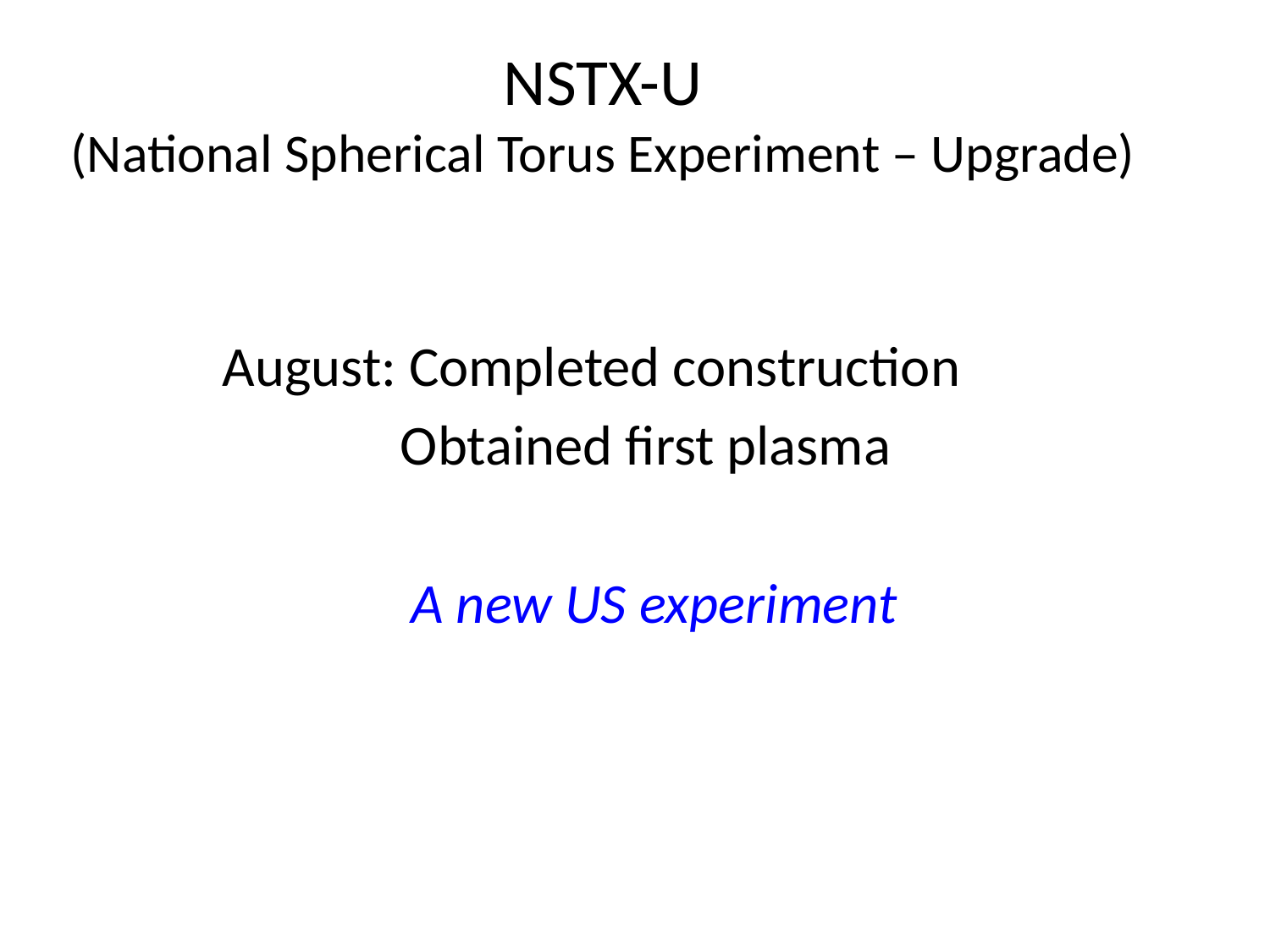

# NSTX-U (National Spherical Torus Experiment – Upgrade)
          August: Completed construction
                        Obtained first plasma

A new US experiment